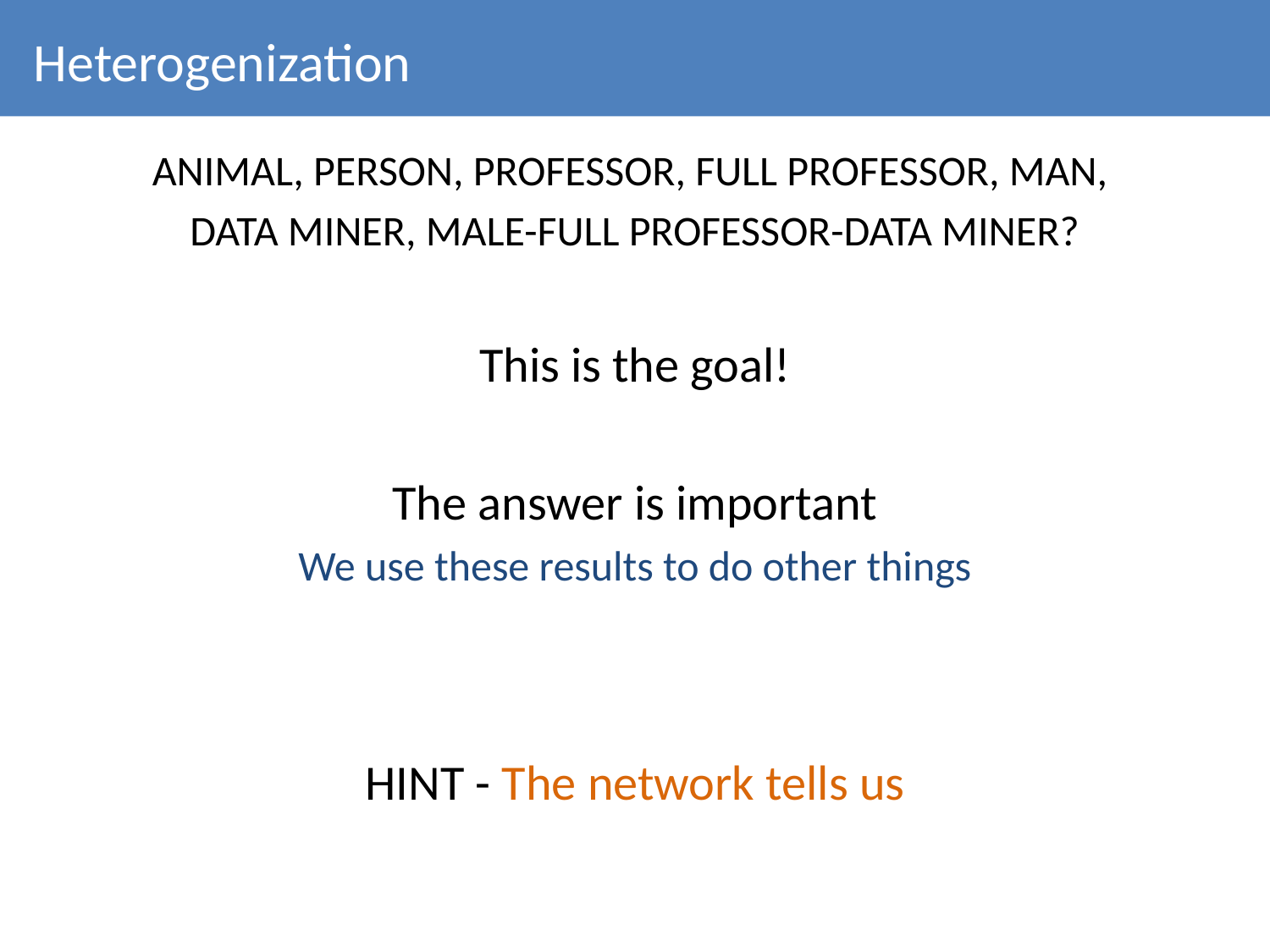

# Heterogenization
Animal, Person, Professor, Full Professor, Man,
Data Miner, Male-Full Professor-Data Miner?

This is the goal!

The answer is important
We use these results to do other things

HINT - The network tells us